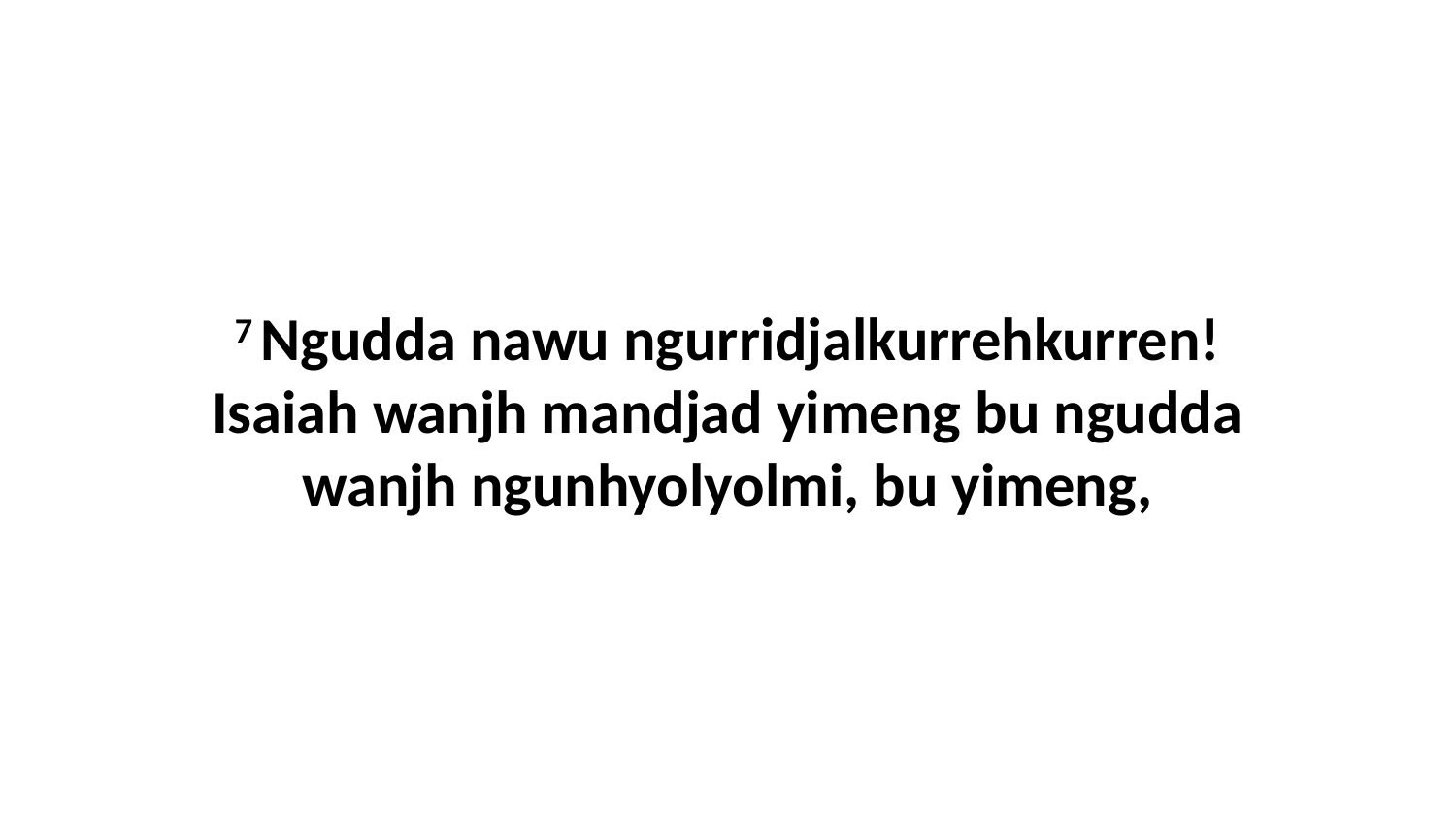

7 Ngudda nawu ngurridjalkurrehkurren! Isaiah wanjh mandjad yimeng bu ngudda wanjh ngunhyolyolmi, bu yimeng,